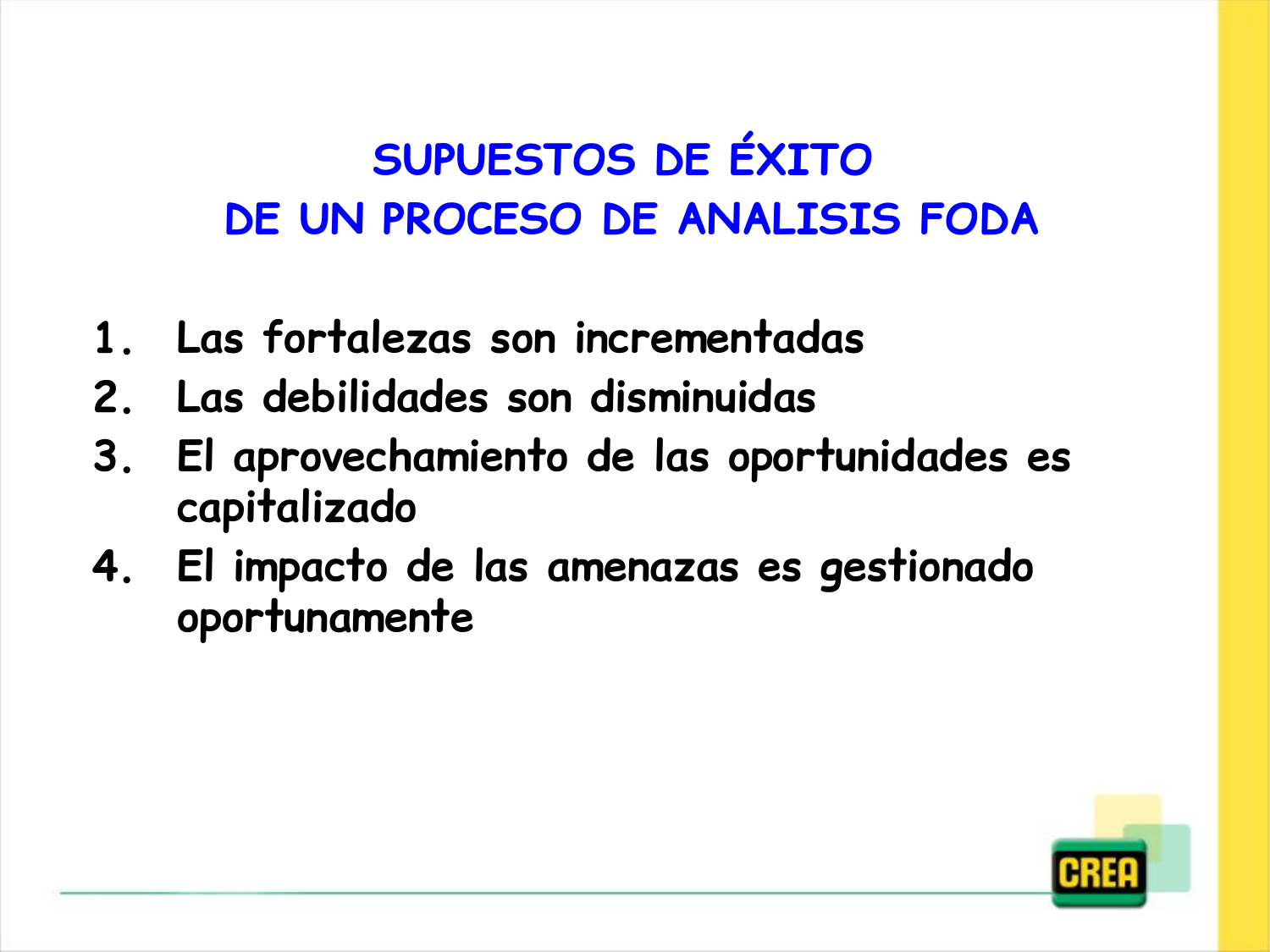

SUPUESTOS DE ÉXITO
DE UN PROCESO DE ANALISIS FODA

Las fortalezas son incrementadas
Las debilidades son disminuidas
El aprovechamiento de las oportunidades es capitalizado
El impacto de las amenazas es gestionado oportunamente